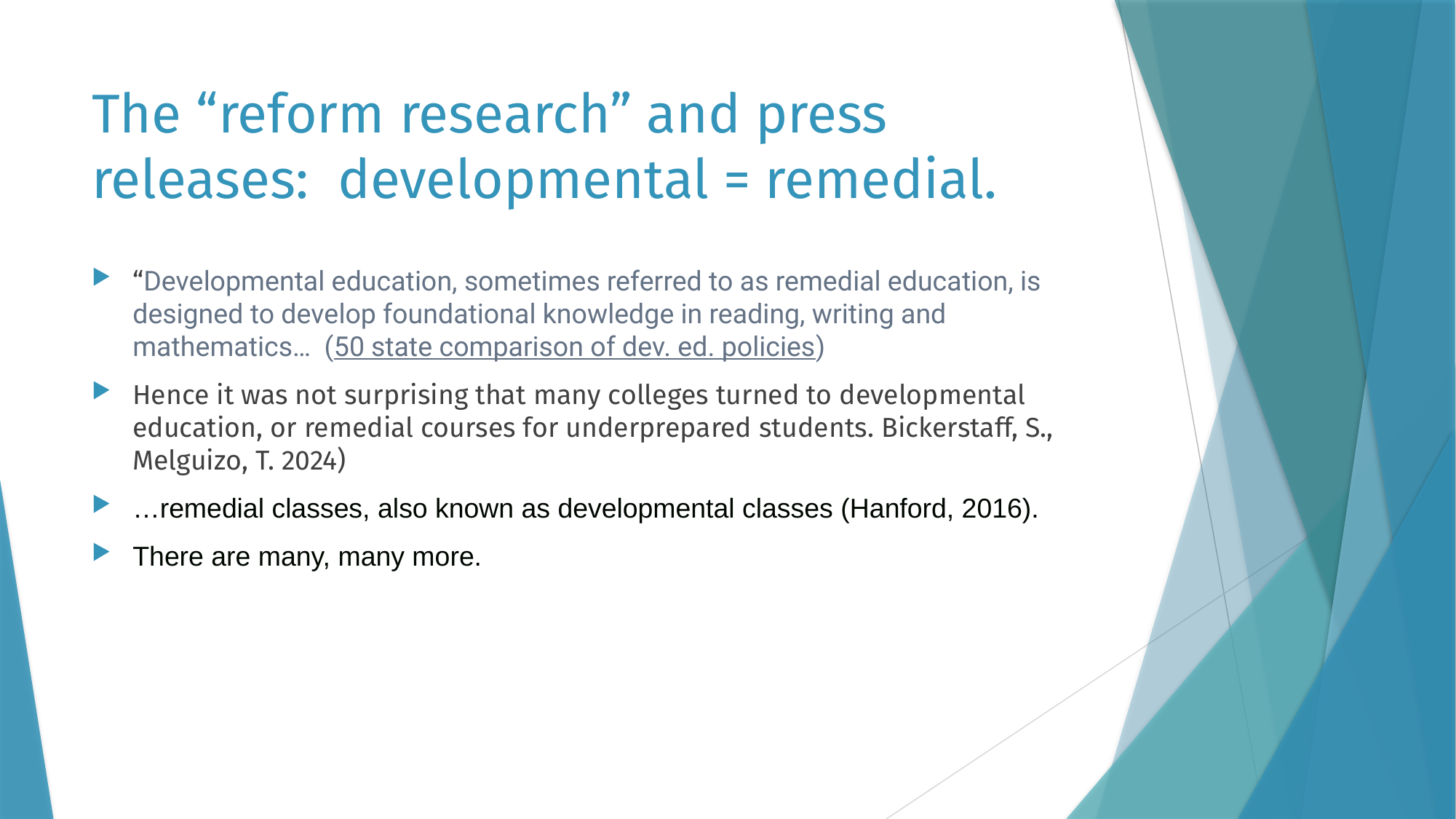

# The “reform research” and press releases:  developmental = remedial.
“Developmental education, sometimes referred to as remedial education, is designed to develop foundational knowledge in reading, writing and mathematics…  (50 state comparison of dev. ed. policies)
Hence it was not surprising that many colleges turned to developmental education, or remedial courses for underprepared students. Bickerstaff, S., Melguizo, T. 2024)
…remedial classes, also known as developmental classes (Hanford, 2016).
There are many, many more.